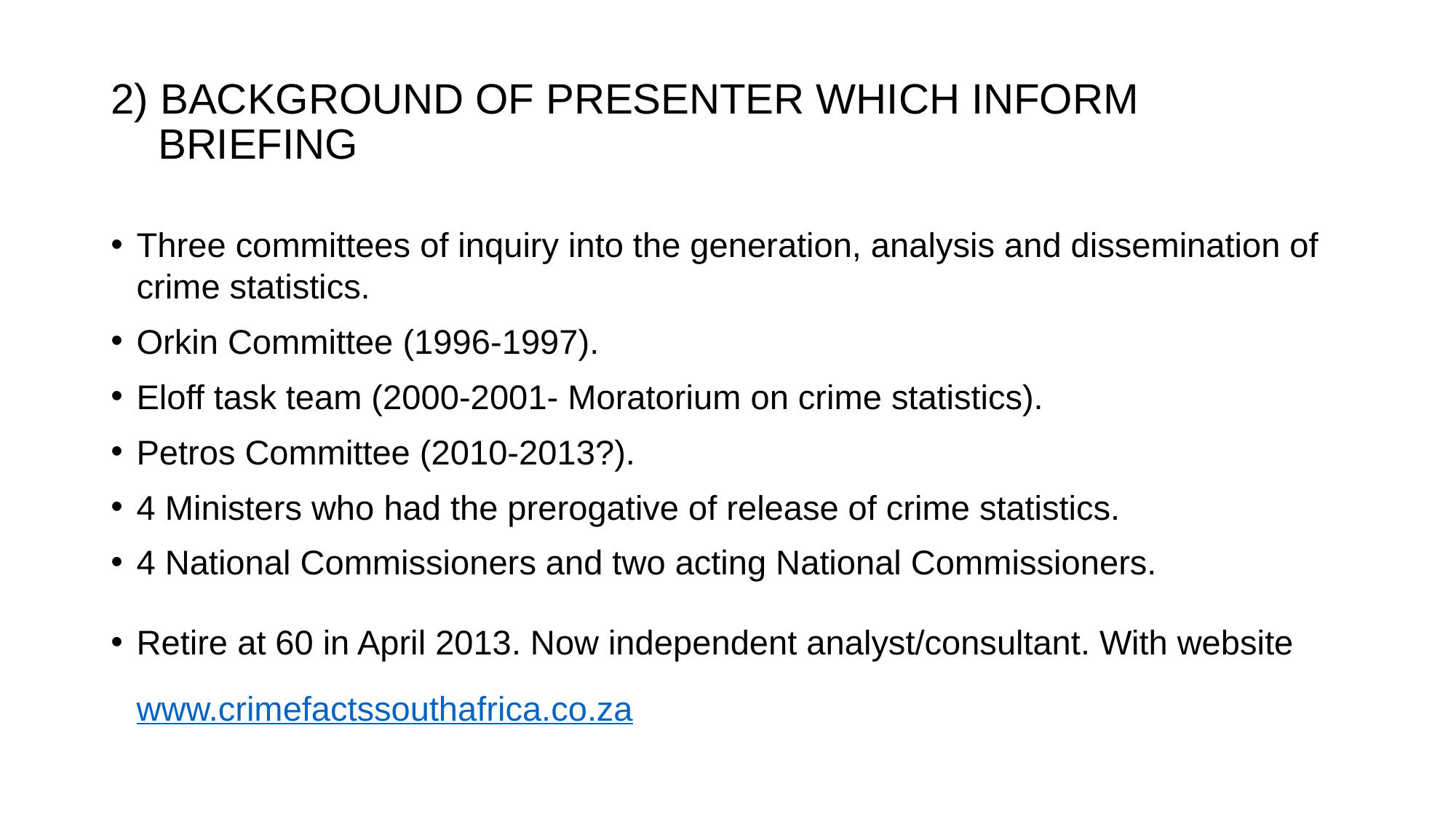

# 2) BACKGROUND OF PRESENTER WHICH INFORM BRIEFING
Three committees of inquiry into the generation, analysis and dissemination of crime statistics.
Orkin Committee (1996-1997).
Eloff task team (2000-2001- Moratorium on crime statistics).
Petros Committee (2010-2013?).
4 Ministers who had the prerogative of release of crime statistics.
4 National Commissioners and two acting National Commissioners.
Retire at 60 in April 2013. Now independent analyst/consultant. With website www.crimefactssouthafrica.co.za